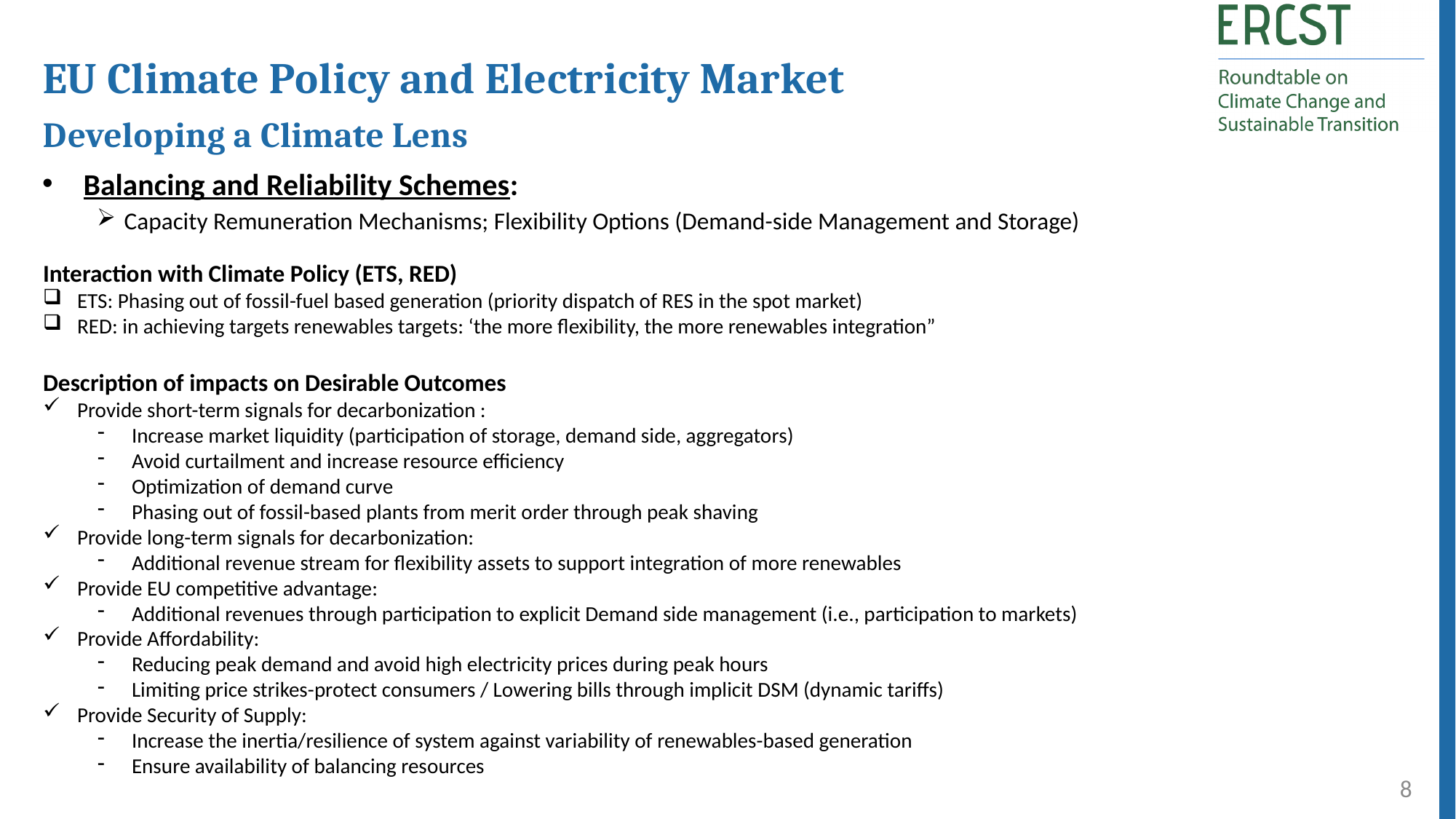

EU Climate Policy and Electricity Market
Developing a Climate Lens
 Balancing and Reliability Schemes:
Capacity Remuneration Mechanisms; Flexibility Options (Demand-side Management and Storage)
Interaction with Climate Policy (ETS, RED)
ETS: Phasing out of fossil-fuel based generation (priority dispatch of RES in the spot market)
RED: in achieving targets renewables targets: ‘the more flexibility, the more renewables integration”

Description of impacts on Desirable Outcomes
Provide short-term signals for decarbonization :
Increase market liquidity (participation of storage, demand side, aggregators)
Avoid curtailment and increase resource efficiency
Optimization of demand curve
Phasing out of fossil-based plants from merit order through peak shaving
Provide long-term signals for decarbonization:
Additional revenue stream for flexibility assets to support integration of more renewables
Provide EU competitive advantage:
Additional revenues through participation to explicit Demand side management (i.e., participation to markets)
Provide Affordability:
Reducing peak demand and avoid high electricity prices during peak hours
Limiting price strikes-protect consumers / Lowering bills through implicit DSM (dynamic tariffs)
Provide Security of Supply:
Increase the inertia/resilience of system against variability of renewables-based generation
Ensure availability of balancing resources
8